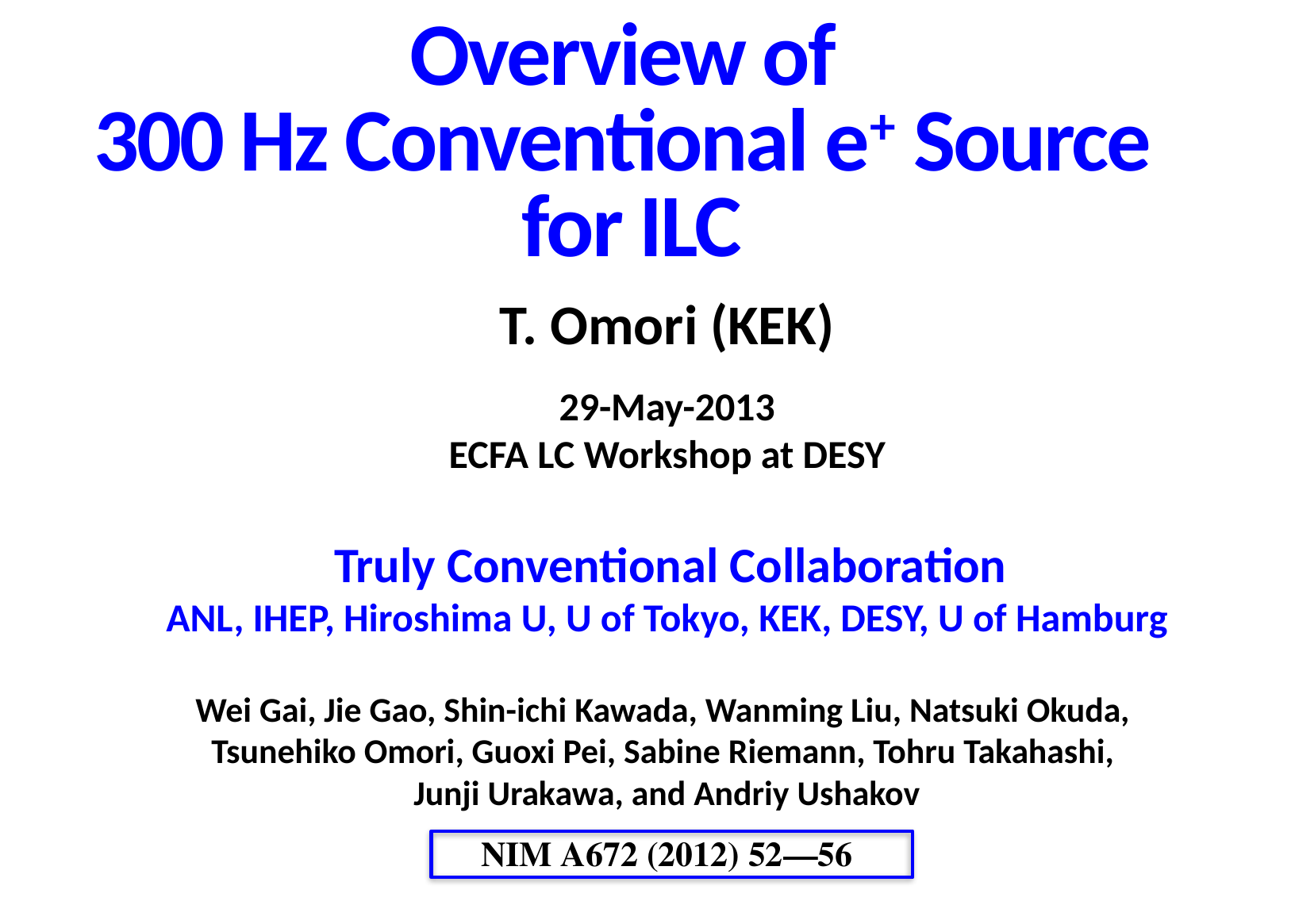

# Overview of 300 Hz Conventional e+ Source for ILC
T. Omori (KEK)

29-May-2013
ECFA LC Workshop at DESY

 Truly Conventional Collaboration
ANL, IHEP, Hiroshima U, U of Tokyo, KEK, DESY, U of Hamburg

Wei Gai, Jie Gao, Shin-ichi Kawada, Wanming Liu, Natsuki Okuda,
Tsunehiko Omori, Guoxi Pei, Sabine Riemann, Tohru Takahashi,
Junji Urakawa, and Andriy Ushakov

NIM A672 (2012) 52—56